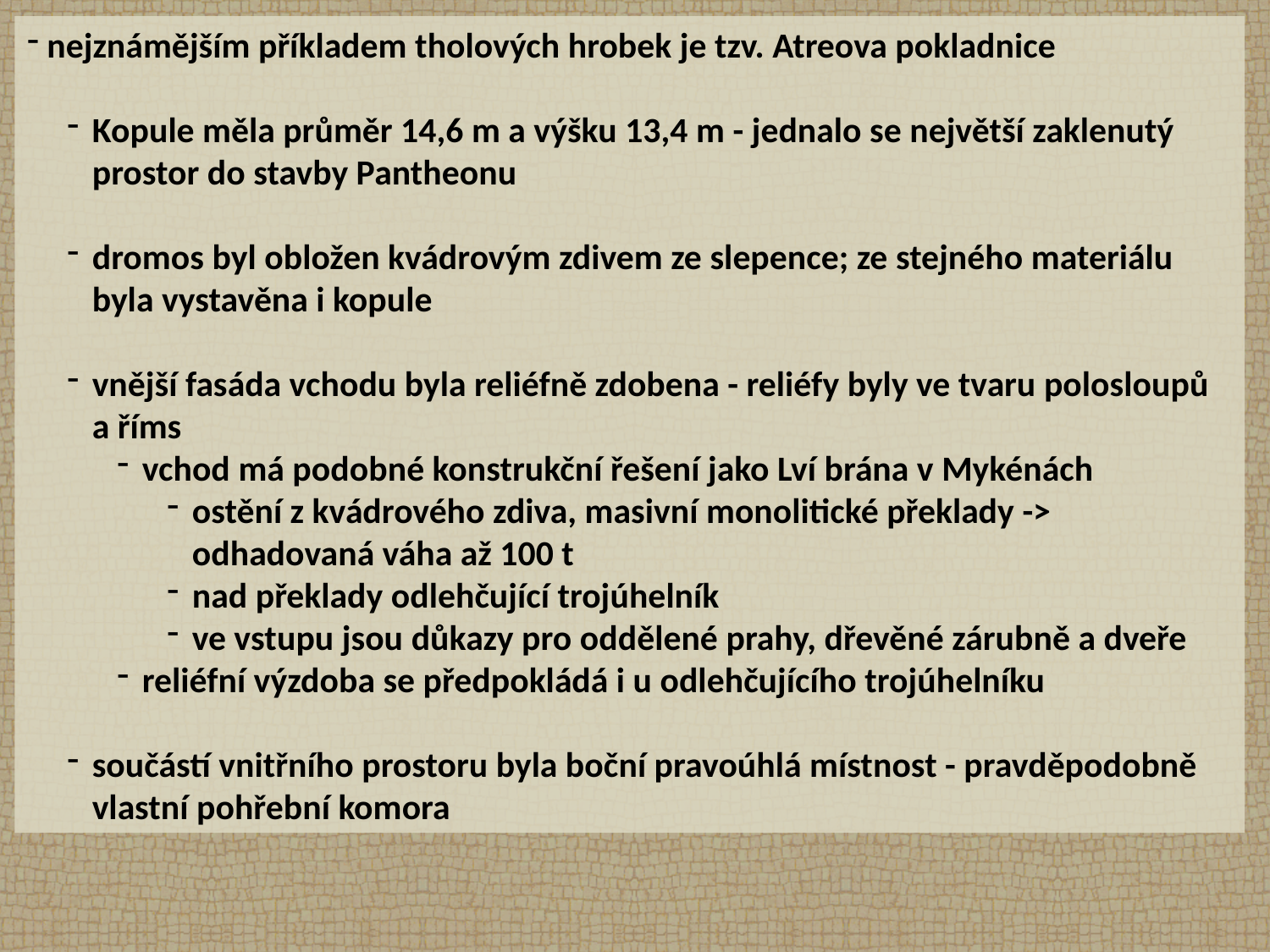

nejznámějším příkladem tholových hrobek je tzv. Atreova pokladnice

Kopule měla průměr 14,6 m a výšku 13,4 m - jednalo se největší zaklenutý prostor do stavby Pantheonu

dromos byl obložen kvádrovým zdivem ze slepence; ze stejného materiálu byla vystavěna i kopule

vnější fasáda vchodu byla reliéfně zdobena - reliéfy byly ve tvaru polosloupů a říms
vchod má podobné konstrukční řešení jako Lví brána v Mykénách
ostění z kvádrového zdiva, masivní monolitické překlady -> odhadovaná váha až 100 t
nad překlady odlehčující trojúhelník
ve vstupu jsou důkazy pro oddělené prahy, dřevěné zárubně a dveře
reliéfní výzdoba se předpokládá i u odlehčujícího trojúhelníku

součástí vnitřního prostoru byla boční pravoúhlá místnost - pravděpodobně vlastní pohřební komora